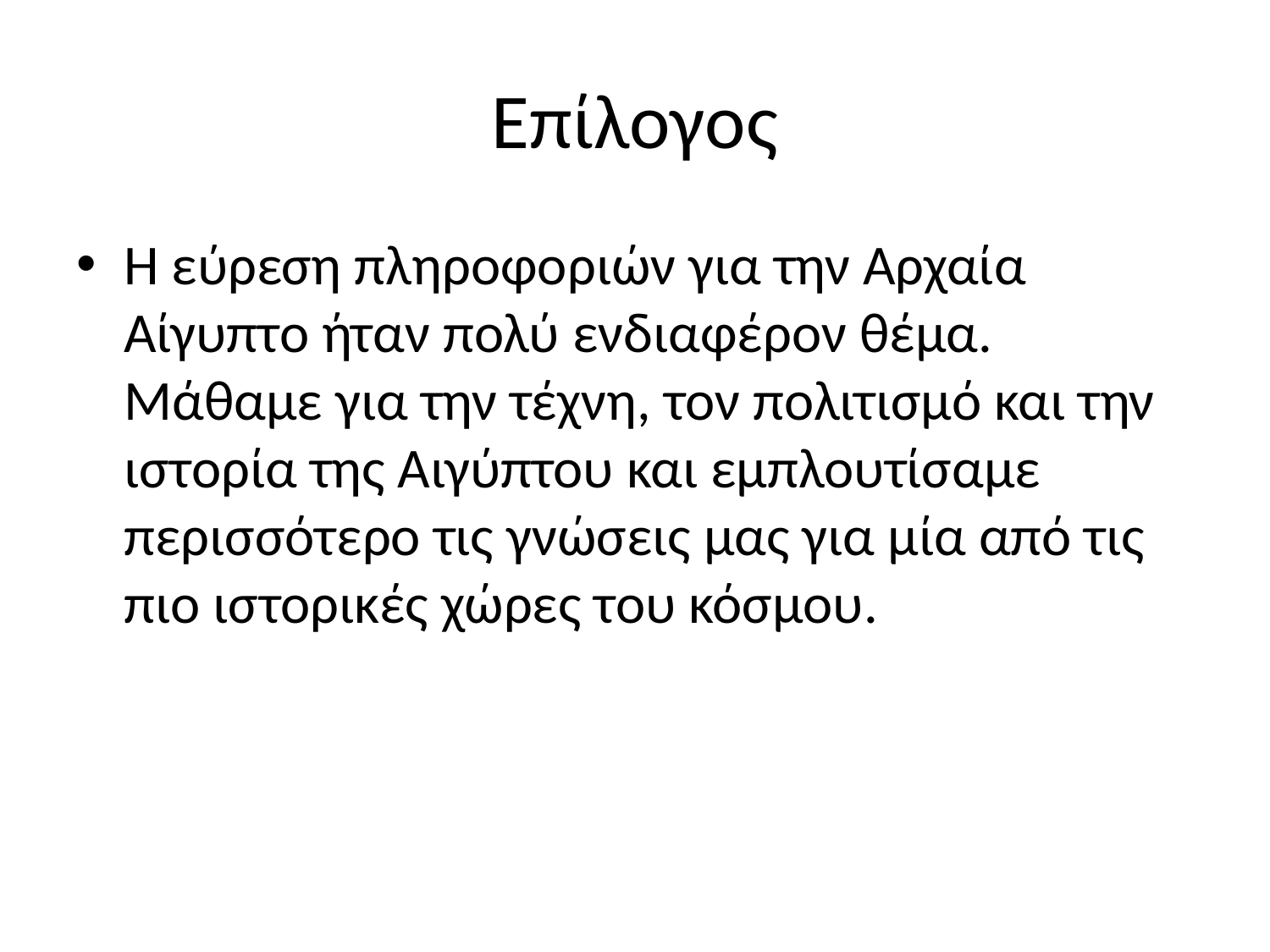

Επίλογος
Η εύρεση πληροφοριών για την Αρχαία Αίγυπτο ήταν πολύ ενδιαφέρον θέμα. Μάθαμε για την τέχνη, τον πολιτισμό και την ιστορία της Αιγύπτου και εμπλουτίσαμε περισσότερο τις γνώσεις μας για μία από τις πιο ιστορικές χώρες του κόσμου.